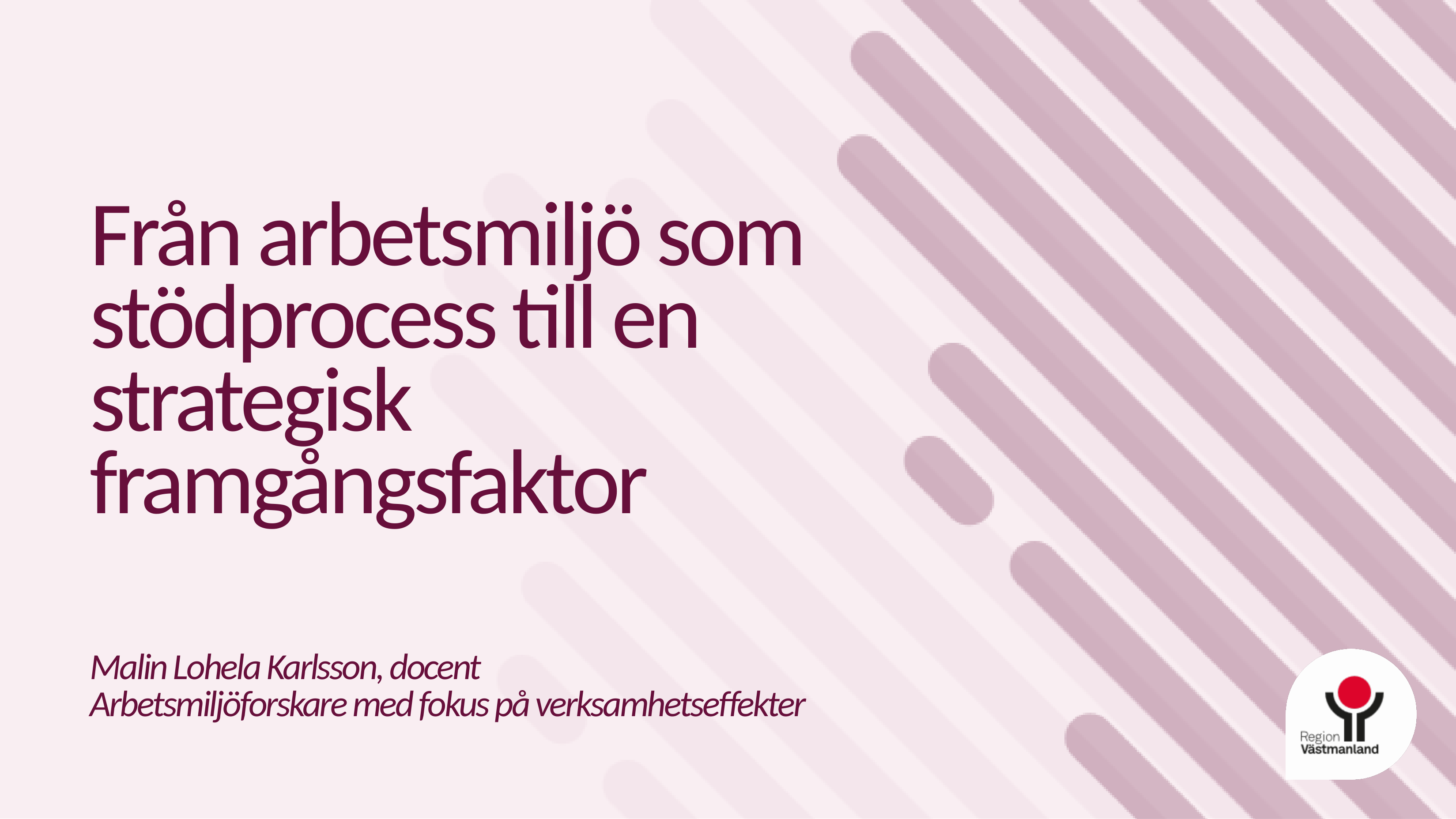

# Från arbetsmiljö som stödprocess till en strategisk framgångsfaktor

Malin Lohela Karlsson, docent
Arbetsmiljöforskare med fokus på verksamhetseffekter